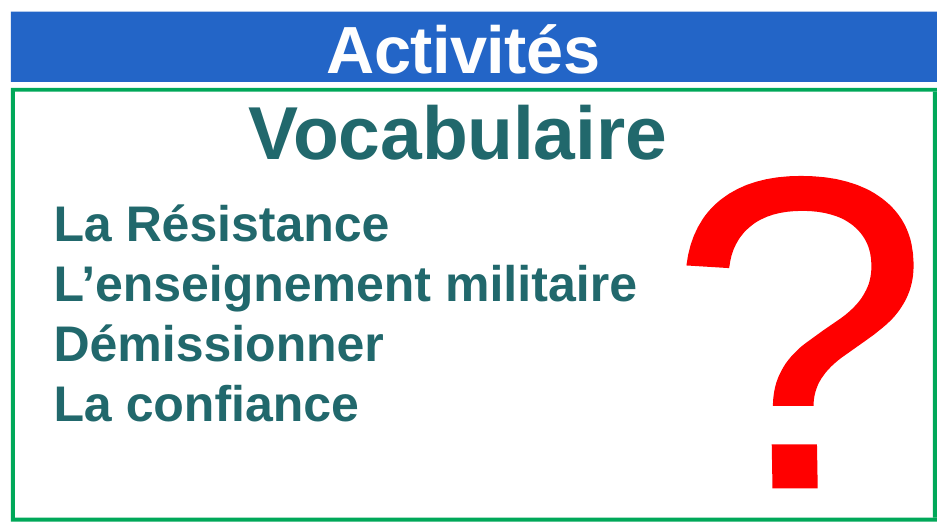

# Activités
Vocabulaire
?
La Résistance
L’enseignement militaire
Démissionner
La confiance